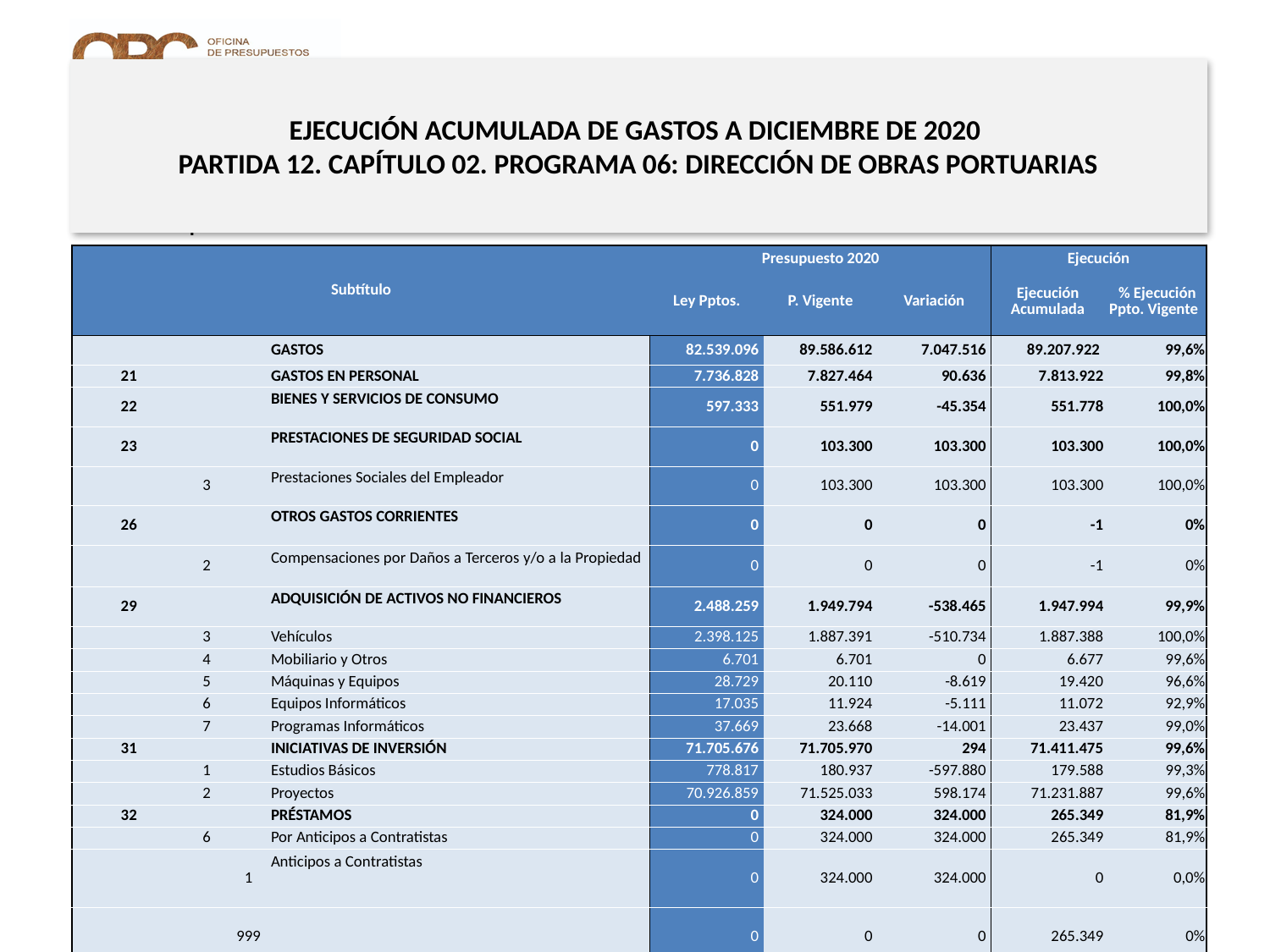

# EJECUCIÓN ACUMULADA DE GASTOS A DICIEMBRE DE 2020 PARTIDA 12. CAPÍTULO 02. PROGRAMA 06: DIRECCIÓN DE OBRAS PORTUARIAS
en miles de pesos de 2020
| Subtítulo |  |  |  | Presupuesto 2020 |  |  | Ejecución |  |
| --- | --- | --- | --- | --- | --- | --- | --- | --- |
|  |  |  |  | Ley Pptos. | P. Vigente | Variación | Ejecución Acumulada | % Ejecución Ppto. Vigente |
|  |  |  | GASTOS | 82.539.096 | 89.586.612 | 7.047.516 | 89.207.922 | 99,6% |
| 21 |  |  | GASTOS EN PERSONAL | 7.736.828 | 7.827.464 | 90.636 | 7.813.922 | 99,8% |
| 22 |  |  | BIENES Y SERVICIOS DE CONSUMO | 597.333 | 551.979 | -45.354 | 551.778 | 100,0% |
| 23 |  |  | PRESTACIONES DE SEGURIDAD SOCIAL | 0 | 103.300 | 103.300 | 103.300 | 100,0% |
|  | 3 |  | Prestaciones Sociales del Empleador | 0 | 103.300 | 103.300 | 103.300 | 100,0% |
| 26 |  |  | OTROS GASTOS CORRIENTES | 0 | 0 | 0 | -1 | 0% |
|  | 2 |  | Compensaciones por Daños a Terceros y/o a la Propiedad | 0 | 0 | 0 | -1 | 0% |
| 29 |  |  | ADQUISICIÓN DE ACTIVOS NO FINANCIEROS | 2.488.259 | 1.949.794 | -538.465 | 1.947.994 | 99,9% |
|  | 3 |  | Vehículos | 2.398.125 | 1.887.391 | -510.734 | 1.887.388 | 100,0% |
|  | 4 |  | Mobiliario y Otros | 6.701 | 6.701 | 0 | 6.677 | 99,6% |
|  | 5 |  | Máquinas y Equipos | 28.729 | 20.110 | -8.619 | 19.420 | 96,6% |
|  | 6 |  | Equipos Informáticos | 17.035 | 11.924 | -5.111 | 11.072 | 92,9% |
|  | 7 |  | Programas Informáticos | 37.669 | 23.668 | -14.001 | 23.437 | 99,0% |
| 31 |  |  | INICIATIVAS DE INVERSIÓN | 71.705.676 | 71.705.970 | 294 | 71.411.475 | 99,6% |
|  | 1 |  | Estudios Básicos | 778.817 | 180.937 | -597.880 | 179.588 | 99,3% |
|  | 2 |  | Proyectos | 70.926.859 | 71.525.033 | 598.174 | 71.231.887 | 99,6% |
| 32 |  |  | PRÉSTAMOS | 0 | 324.000 | 324.000 | 265.349 | 81,9% |
|  | 6 |  | Por Anticipos a Contratistas | 0 | 324.000 | 324.000 | 265.349 | 81,9% |
|  |  | 1 | Anticipos a Contratistas | 0 | 324.000 | 324.000 | 0 | 0,0% |
|  |  | 999 |  | 0 | 0 | 0 | 265.349 | 0% |
| 34 |  |  | SERVICIO DE LA DEUDA | 1.000 | 7.114.105 | 7.113.105 | 7.114.105 | 100,0% |
|  | 7 |  | Deuda Flotante | 1.000 | 7.114.105 | 7.113.105 | 7.114.105 | 100,0% |
| 35 |  |  | SALDO FINAL DE CAJA | 10.000 | 10.000 | 0 | 0 | 0,0% |
Fuente: Elaboración propia en base  a Informes de ejecución presupuestaria mensual de DIPRES
12